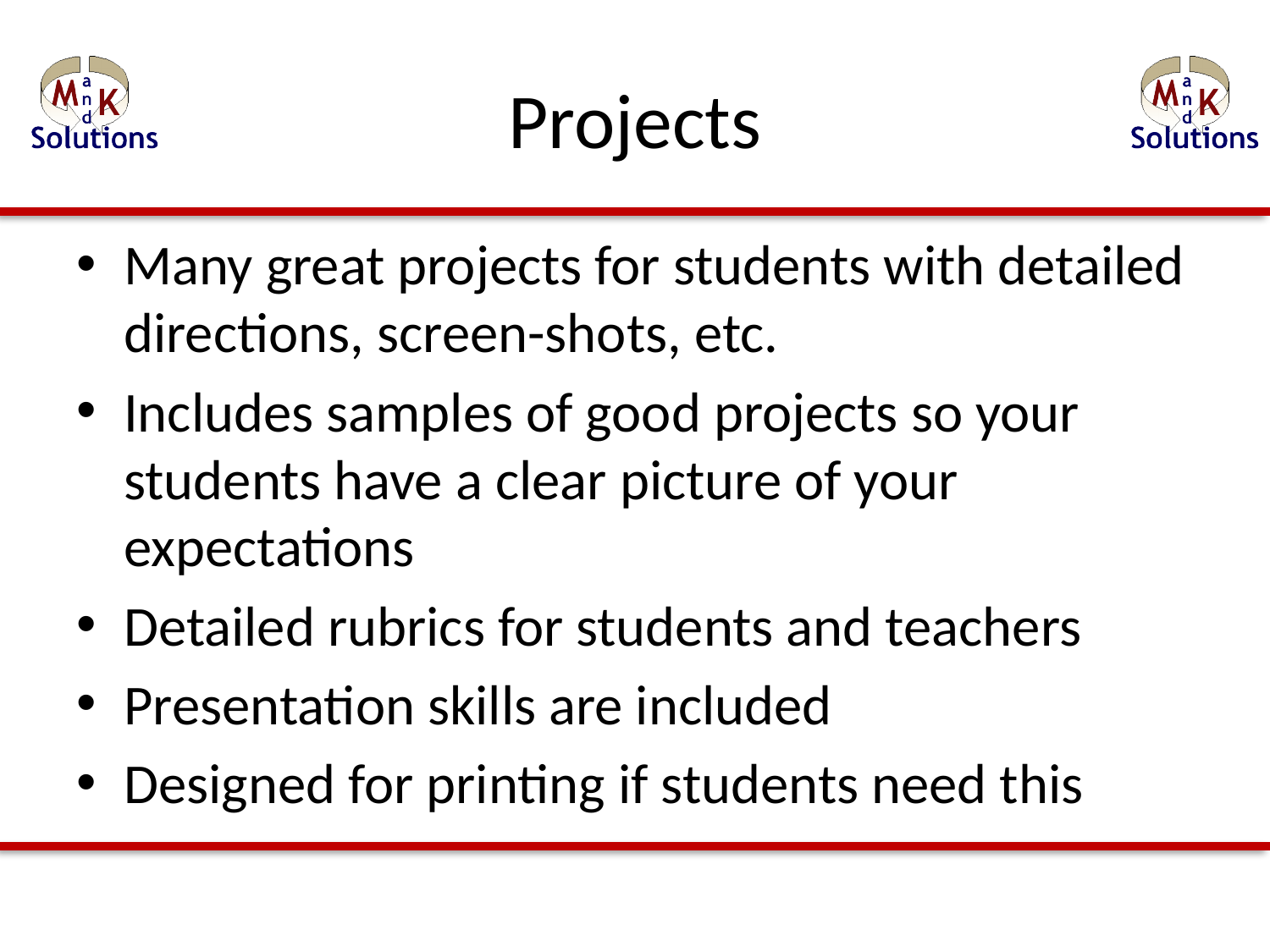

# Projects
Many great projects for students with detailed directions, screen-shots, etc.
Includes samples of good projects so your students have a clear picture of your expectations
Detailed rubrics for students and teachers
Presentation skills are included
Designed for printing if students need this